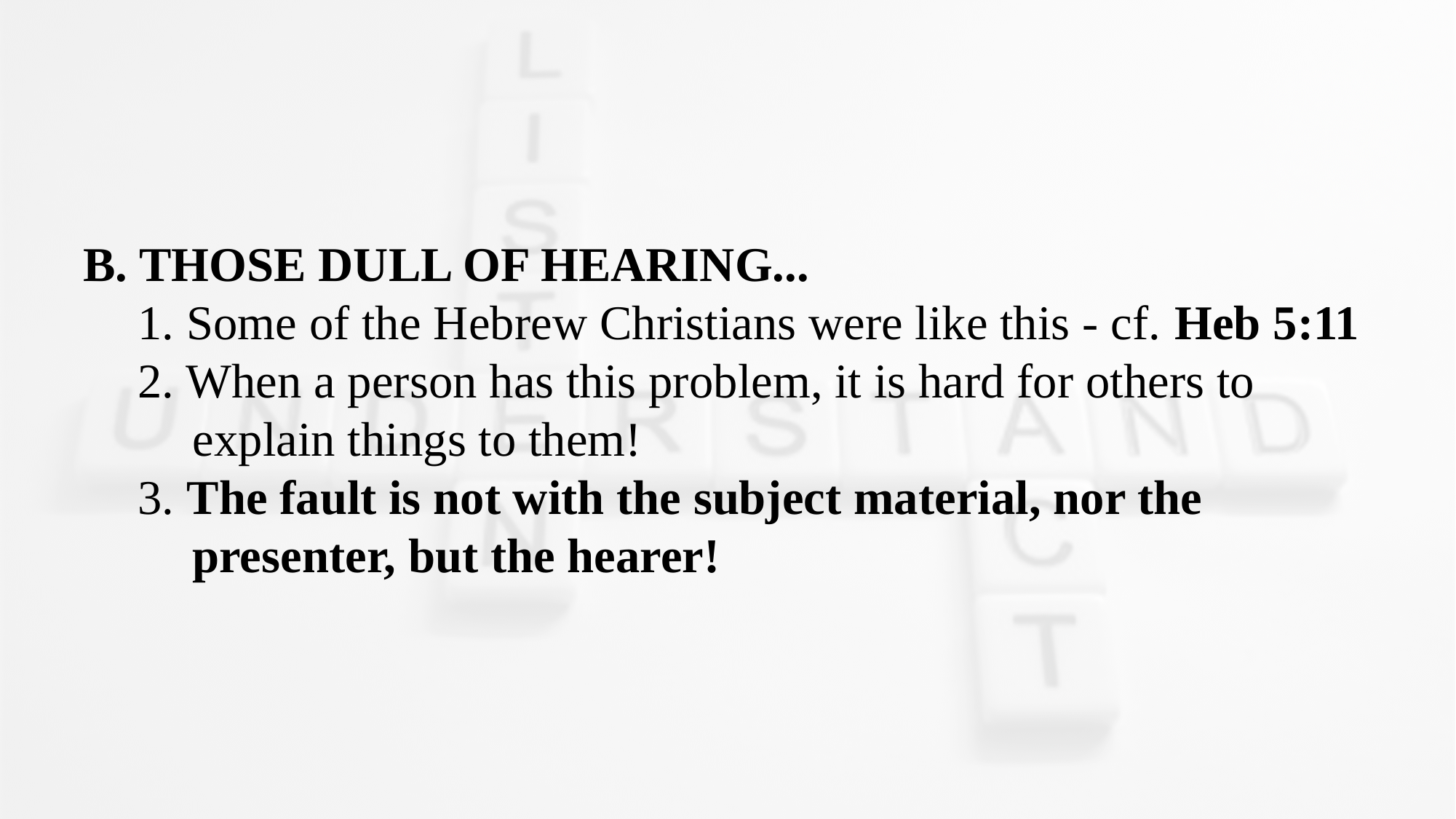

B. THOSE DULL OF HEARING...
1. Some of the Hebrew Christians were like this - cf. Heb 5:11
2. When a person has this problem, it is hard for others to explain things to them!
3. The fault is not with the subject material, nor the presenter, but the hearer!